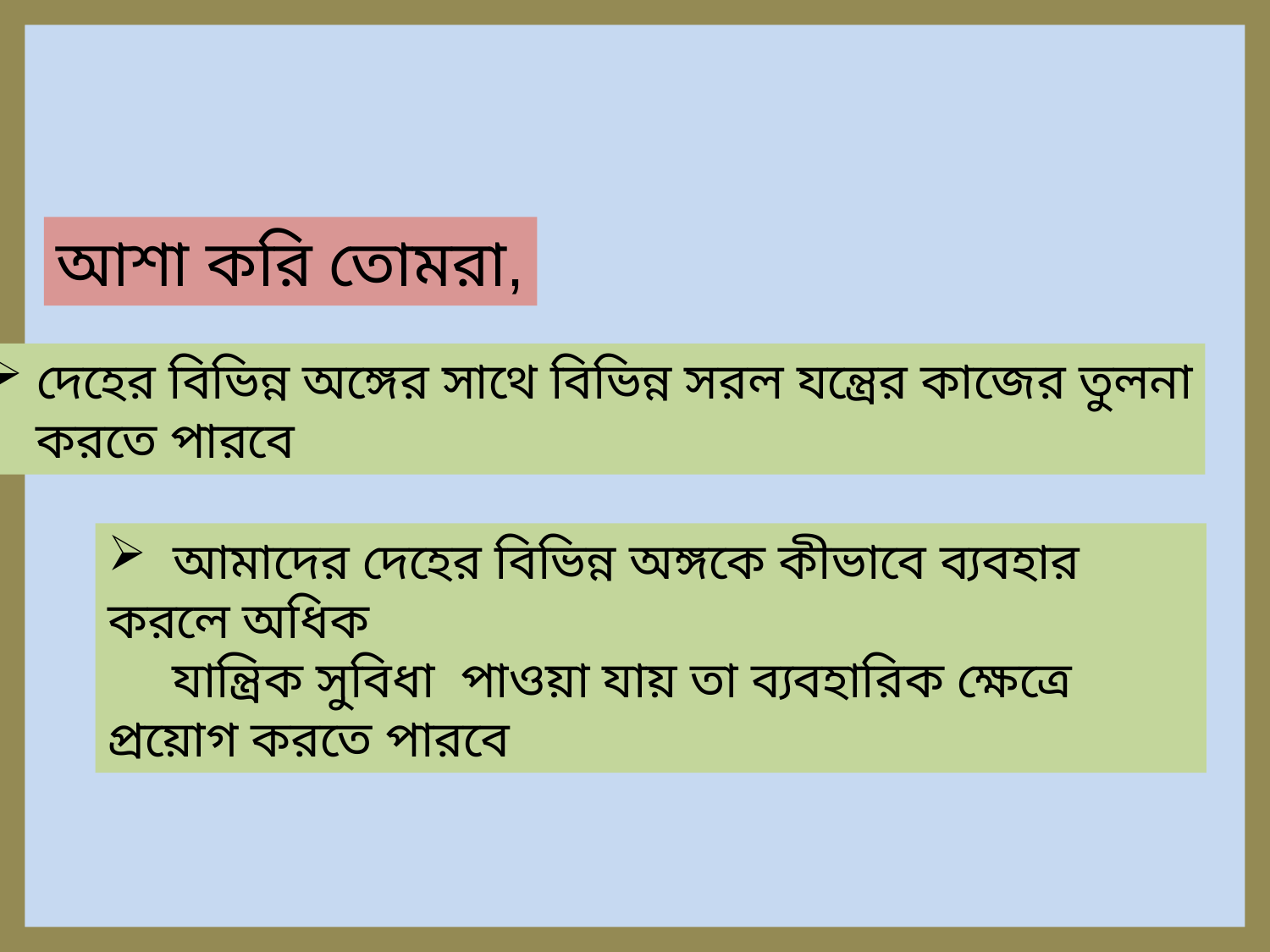

আশা করি তোমরা,
 দেহের বিভিন্ন অঙ্গের সাথে বিভিন্ন সরল যন্ত্রের কাজের তুলনা
    করতে পারবে
  আমাদের দেহের বিভিন্ন অঙ্গকে কীভাবে ব্যবহার করলে অধিক
     যান্ত্রিক সুবিধা  পাওয়া যায় তা ব্যবহারিক ক্ষেত্রে প্রয়োগ করতে পারবে